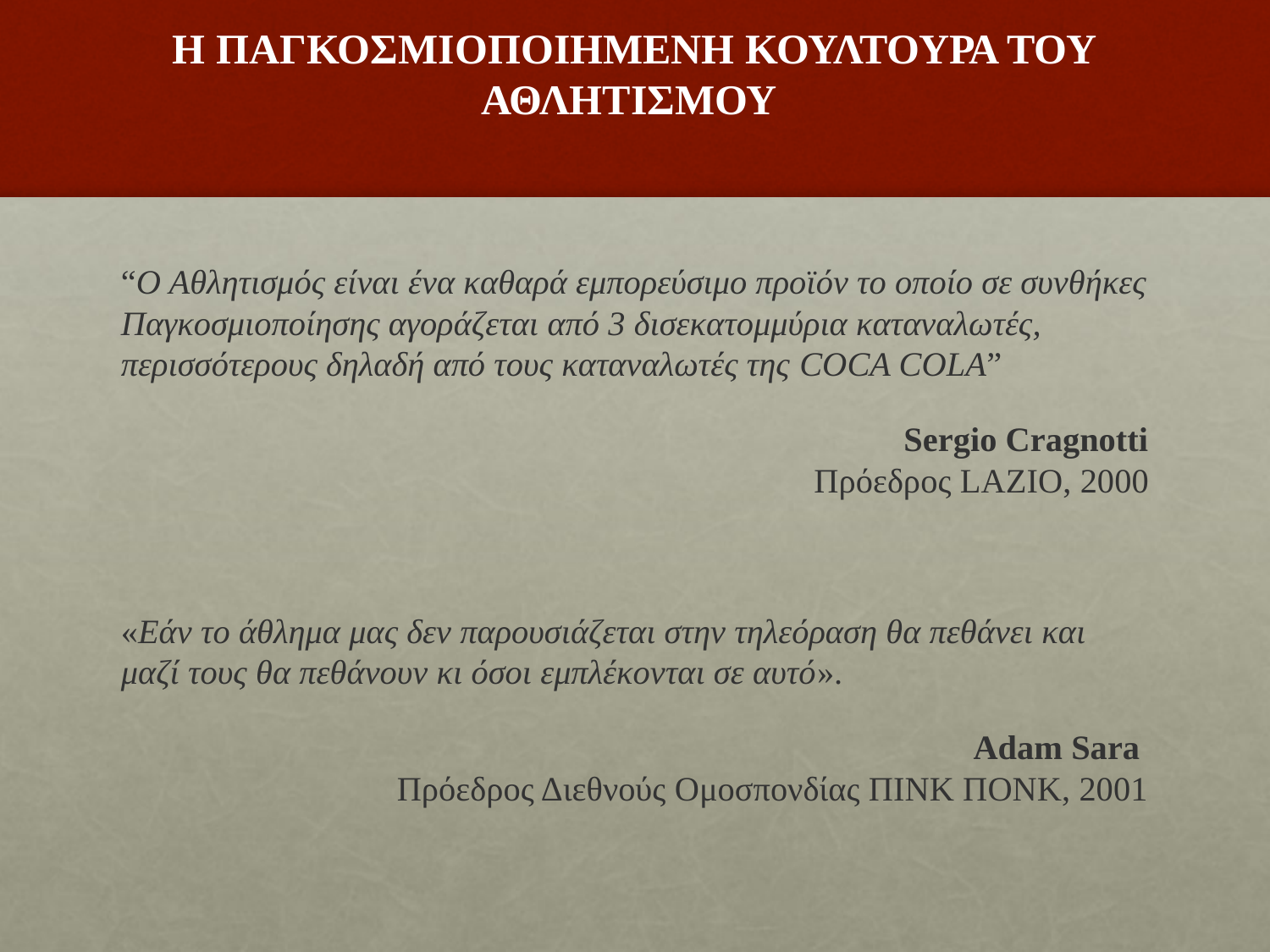

# Η ΠΑΓΚΟΣΜΙΟΠΟΙΗΜΕΝΗ ΚΟΥΛΤΟΥΡΑ ΤΟΥ ΑΘΛΗΤΙΣΜΟΥ
“Ο Αθλητισμός είναι ένα καθαρά εμπορεύσιμο προϊόν το οποίο σε συνθήκες Παγκοσμιοποίησης αγοράζεται από 3 δισεκατομμύρια καταναλωτές, περισσότερους δηλαδή από τους καταναλωτές της COCA COLA”
Sergio Cragnotti
Πρόεδρος LAZIO, 2000

«Εάν το άθλημα μας δεν παρουσιάζεται στην τηλεόραση θα πεθάνει και μαζί τους θα πεθάνουν κι όσοι εμπλέκονται σε αυτό».
Adam Sara
Πρόεδρος Διεθνούς Ομοσπονδίας ΠΙΝΚ ΠΟΝΚ, 2001